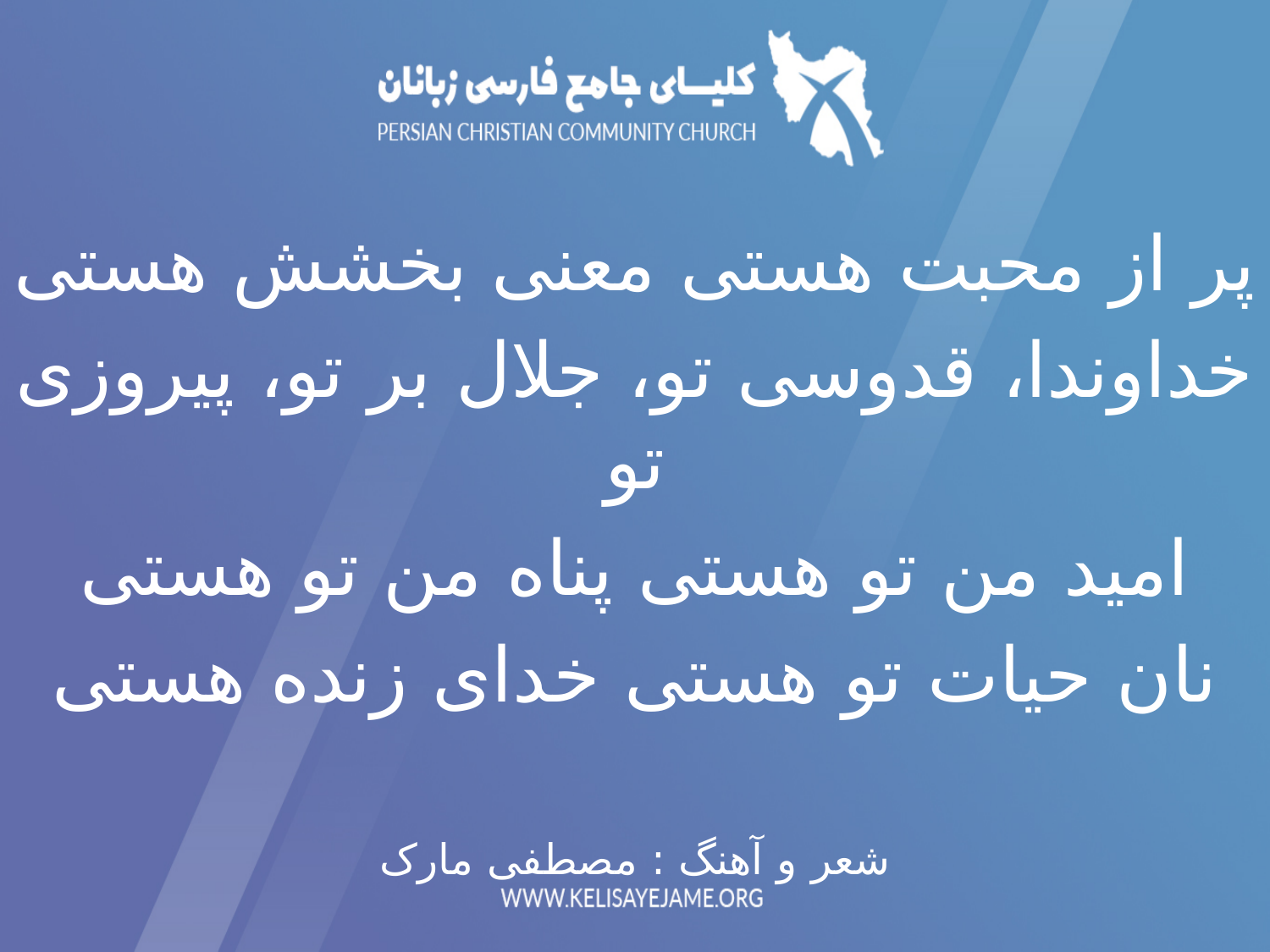

پر از محبت هستی معنی بخشش هستی
خداوندا، قدوسی تو، جلال بر تو، پیروزی تو
امید من تو هستی پناه من تو هستی
نان حیات تو هستی خدای زنده هستی

شعر و آهنگ : مصطفى مارک